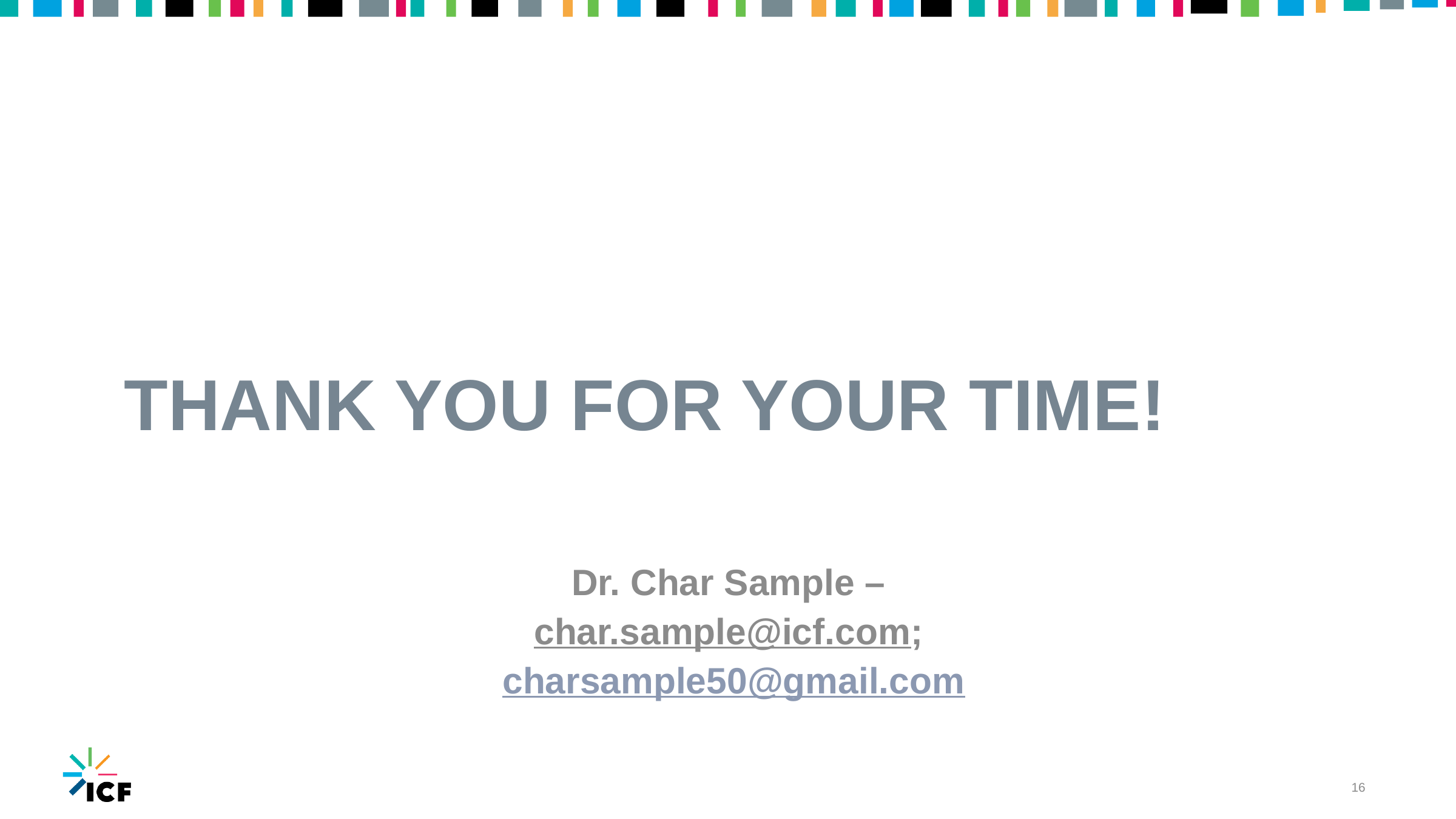

# Thank you for your time!
Dr. Char Sample –
char.sample@icf.com;
charsample50@gmail.com
16